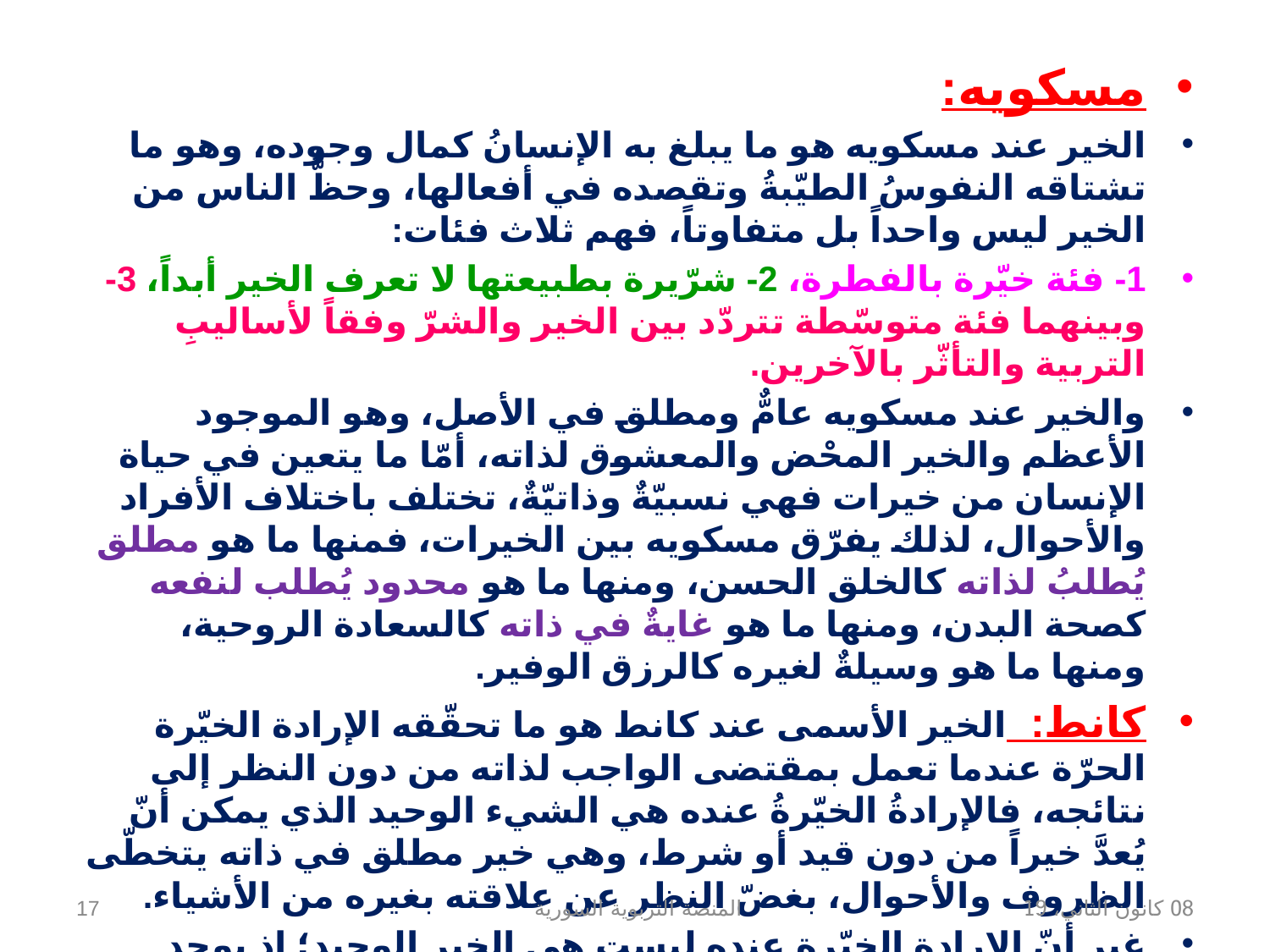

مسكويه:
الخير عند مسكويه هو ما يبلغ به الإنسانُ كمال وجوده، وهو ما تشتاقه النفوسُ الطيّبةُ وتقصده في أفعالها، وحظُّ الناس من الخير ليس واحداً بل متفاوتاً، فهم ثلاث فئات:
1- فئة خيّرة بالفطرة، 2- شرّيرة بطبيعتها لا تعرف الخير أبداً، 3- وبينهما فئة متوسّطة تتردّد بين الخير والشرّ وفقاً لأساليبِ التربية والتأثّر بالآخرين.
والخير عند مسكويه عامٌّ ومطلق في الأصل، وهو الموجود الأعظم والخير المحْض والمعشوق لذاته، أمّا ما يتعين في حياة الإنسان من خيرات فهي نسبيّةٌ وذاتيّةٌ، تختلف باختلاف الأفراد والأحوال، لذلك يفرّق مسكويه بين الخيرات، فمنها ما هو مطلق يُطلبُ لذاته كالخلق الحسن، ومنها ما هو محدود يُطلب لنفعه كصحة البدن، ومنها ما هو غايةٌ في ذاته كالسعادة الروحية، ومنها ما هو وسيلةٌ لغيره كالرزق الوفير.
كانط:  الخير الأسمى عند كانط هو ما تحقّقه الإرادة الخيّرة الحرّة عندما تعمل بمقتضى الواجب لذاته من دون النظر إلى نتائجه، فالإرادةُ الخيّرةُ عنده هي الشيء الوحيد الذي يمكن أنّ يُعدَّ خيراً من دون قيد أو شرط، وهي خير مطلق في ذاته يتخطّى الظروف والأحوال، بغضّ النظر عن علاقته بغيره من الأشياء.
غير أنّ الإرادة الخيّرة عنده ليست هي الخير الوحيد؛ إذ يوجد أشياء أخرى تكون خيراً في حالات معيّنة، وهي شرّ عندما يُساء استعمالها وتُسخّر لأغراض سيّئة، كمواهب العقل وهبات الحظِّ، ومثلهما المال والجاه.. إلخ.

17
المنصة التربوية السورية
08 كانون الثاني، 19